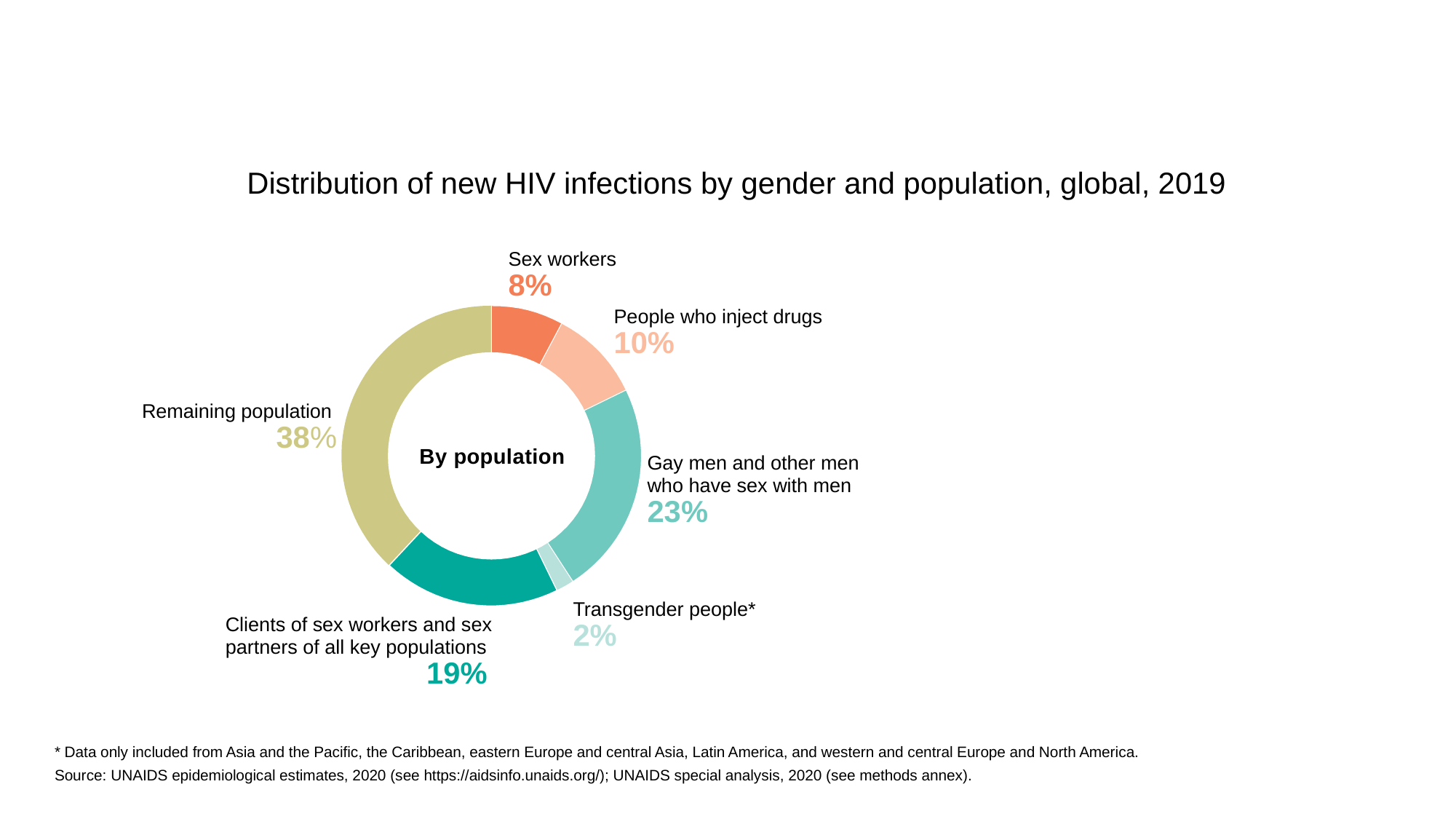

Distribution of new HIV infections by gender and population, global, 2019
Sex workers
8%
People who inject drugs
10%

Remaining population
	   38%
By population
Gay men and other men
who have sex with men
23%
Transgender people*
2%
Clients of sex workers and sex  partners of all key populations
	           19%
* Data only included from Asia and the Pacific, the Caribbean, eastern Europe and central Asia, Latin America, and western and central Europe and North America.
Source: UNAIDS epidemiological estimates, 2020 (see https://aidsinfo.unaids.org/); UNAIDS special analysis, 2020 (see methods annex).